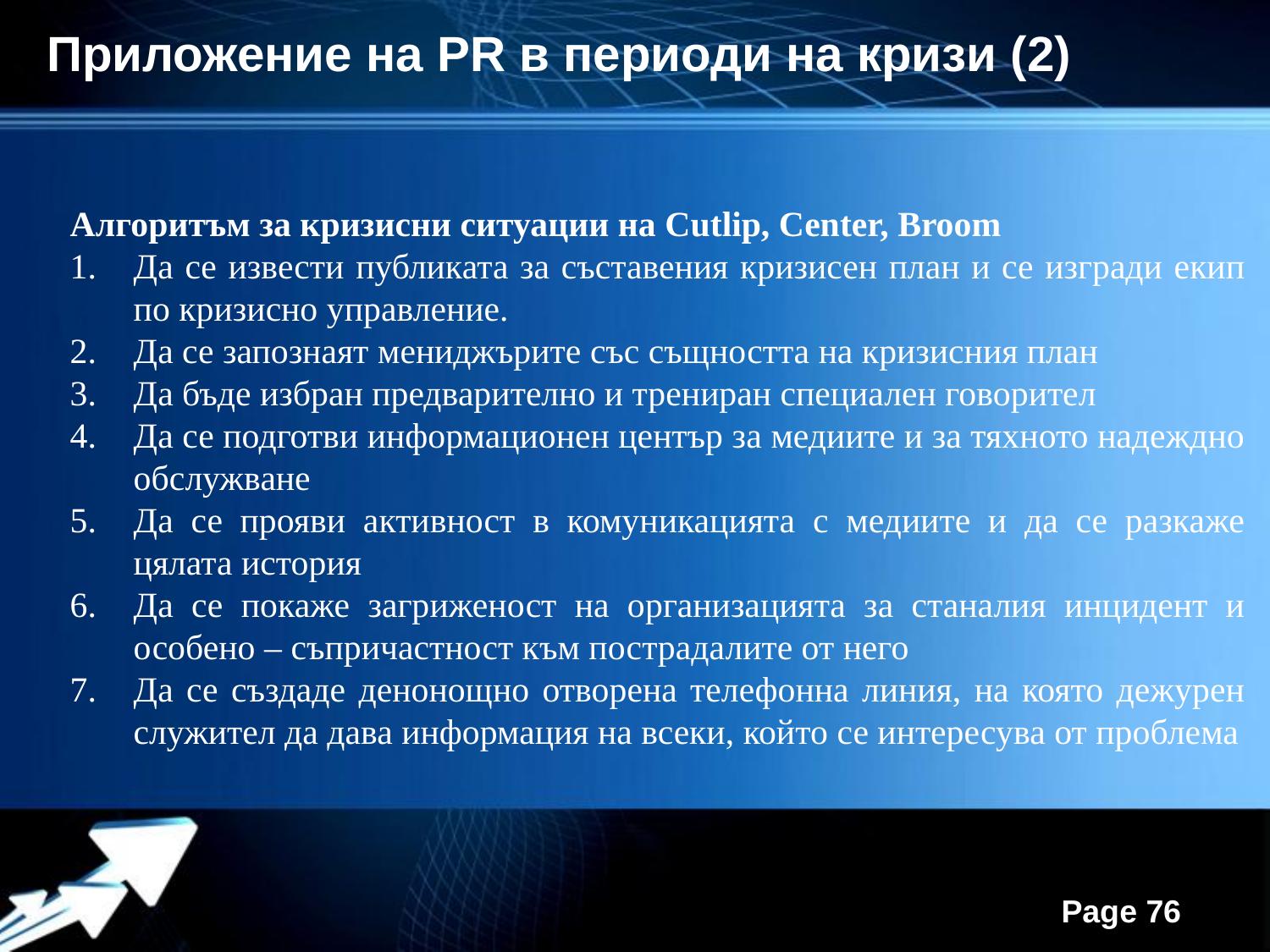

Приложение на PR в периоди на кризи (2)
Алгоритъм за кризисни ситуации на Cutlip, Center, Broom
Да се извести публиката за съставения кризисен план и се изгради екип по кризисно управление.
Да се запознаят мениджърите със същността на кризисния план
Да бъде избран предварително и трениран специален говорител
Да се подготви информационен център за медиите и за тяхното надеждно обслужване
Да се прояви активност в комуникацията с медиите и да се разкаже цялата история
Да се покаже загриженост на организацията за станалия инцидент и особено – съпричастност към пострадалите от него
Да се създаде денонощно отворена телефонна линия, на която дежурен служител да дава информация на всеки, който се интересува от проблема